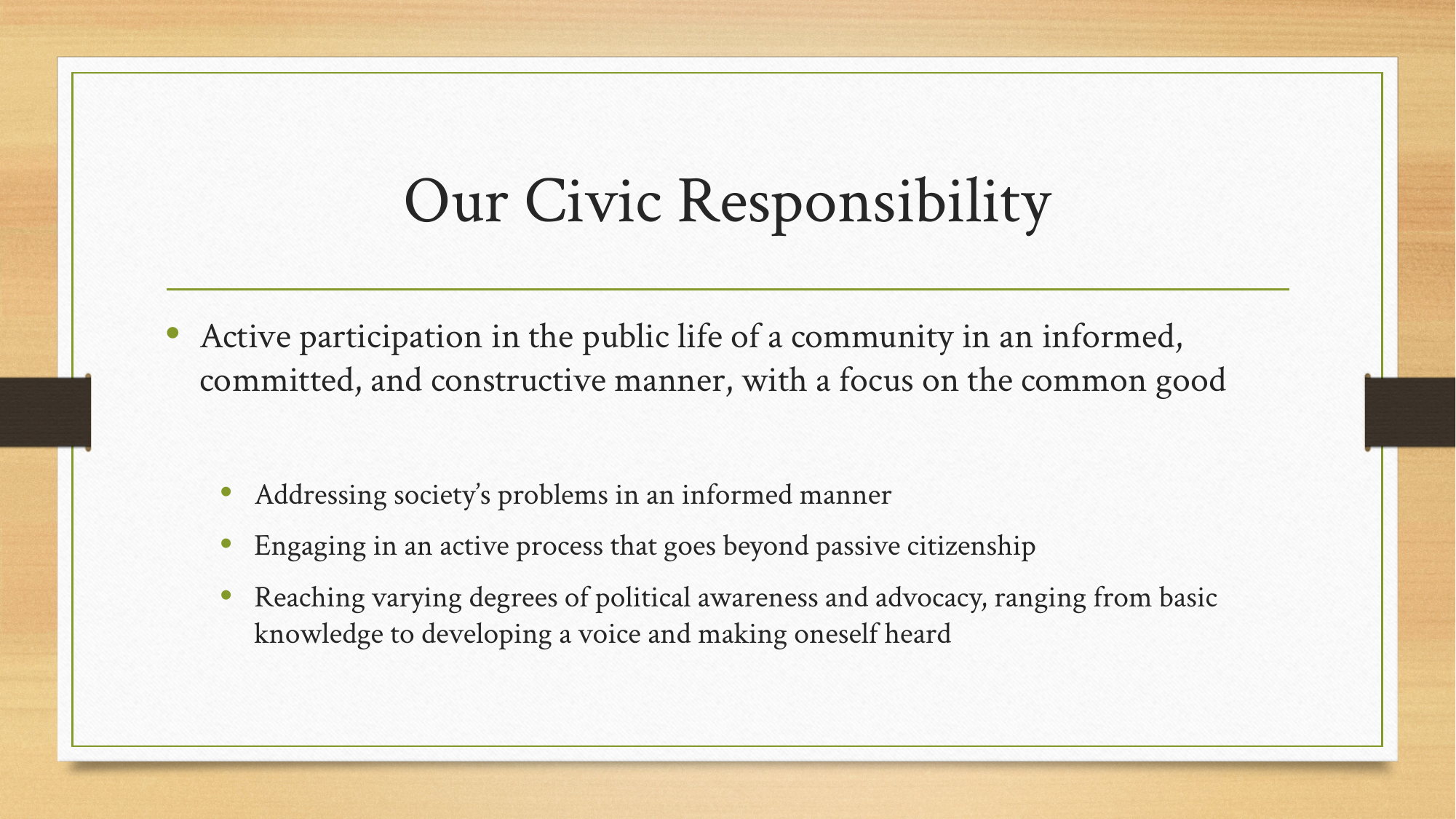

# Our Civic Responsibility
Active participation in the public life of a community in an informed, committed, and constructive manner, with a focus on the common good

Addressing society’s problems in an informed manner
Engaging in an active process that goes beyond passive citizenship
Reaching varying degrees of political awareness and advocacy, ranging from basic knowledge to developing a voice and making oneself heard